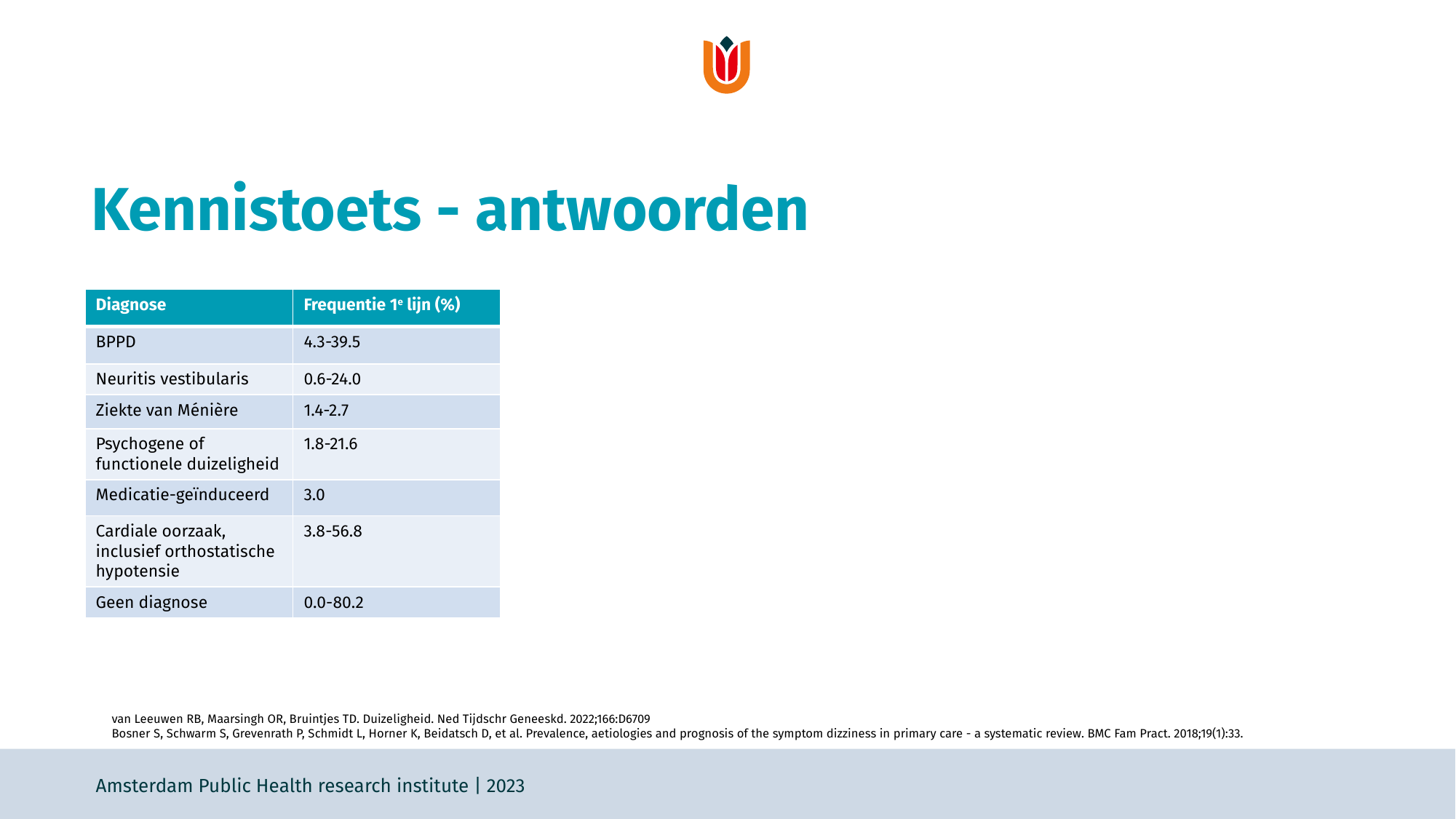

# Kennistoets - antwoorden
| Diagnose | Frequentie 1e lijn (%) |
| --- | --- |
| BPPD | 4.3-39.5 |
| Neuritis vestibularis | 0.6-24.0 |
| Ziekte van Ménière | 1.4-2.7 |
| Psychogene of functionele duizeligheid | 1.8-21.6 |
| Medicatie-geïnduceerd | 3.0 |
| Cardiale oorzaak, inclusief orthostatische hypotensie | 3.8-56.8 |
| Geen diagnose | 0.0-80.2 |
van Leeuwen RB, Maarsingh OR, Bruintjes TD. Duizeligheid. Ned Tijdschr Geneeskd. 2022;166:D6709
Bosner S, Schwarm S, Grevenrath P, Schmidt L, Horner K, Beidatsch D, et al. Prevalence, aetiologies and prognosis of the symptom dizziness in primary care - a systematic review. BMC Fam Pract. 2018;19(1):33.

Amsterdam Public Health research institute | 2023